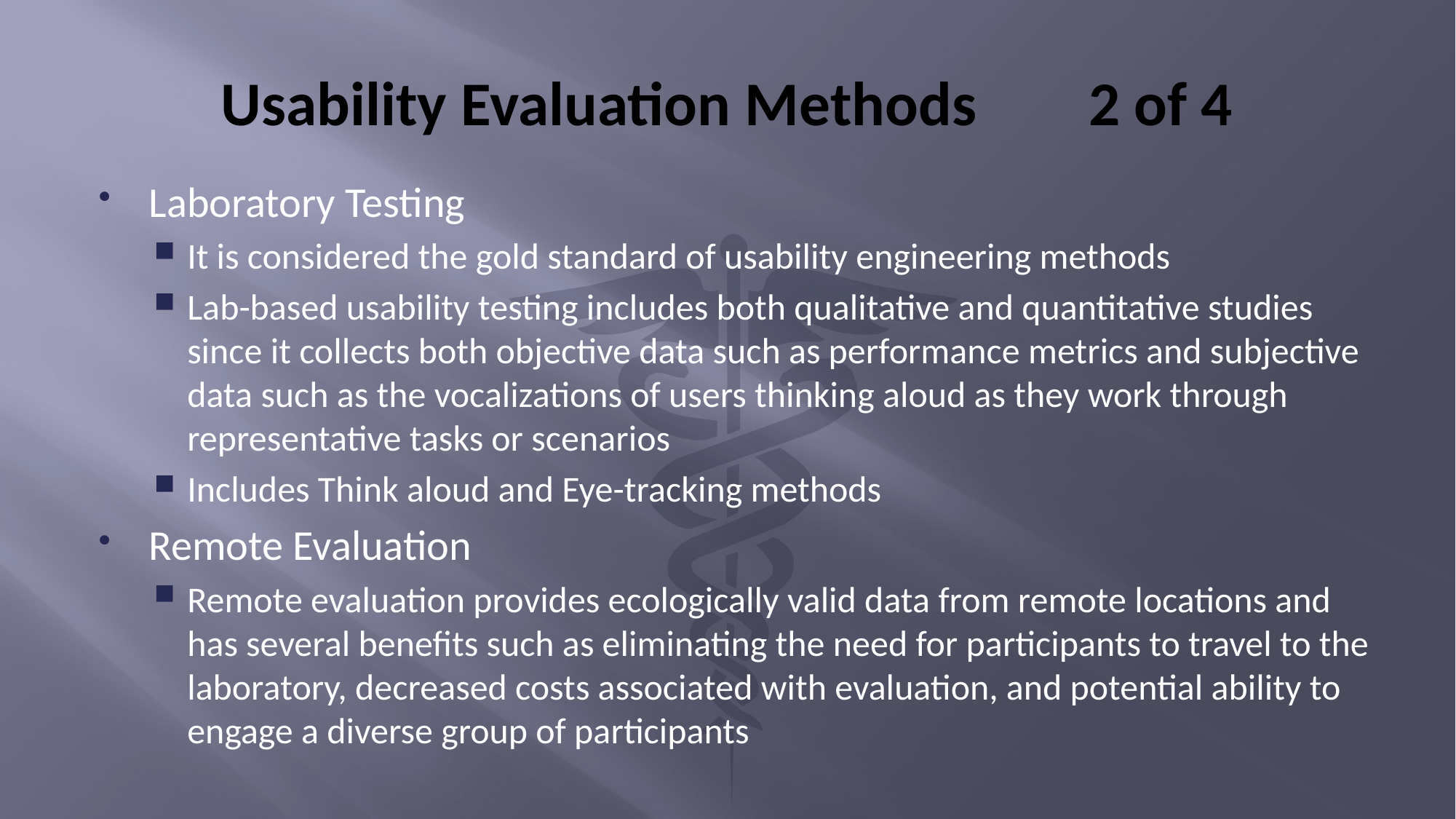

# Usability Evaluation Methods        2 of 4
Laboratory Testing
It is considered the gold standard of usability engineering methods
Lab-based usability testing includes both qualitative and quantitative studies since it collects both objective data such as performance metrics and subjective data such as the vocalizations of users thinking aloud as they work through representative tasks or scenarios
Includes Think aloud and Eye-tracking methods
Remote Evaluation
Remote evaluation provides ecologically valid data from remote locations and has several benefits such as eliminating the need for participants to travel to the laboratory, decreased costs associated with evaluation, and potential ability to engage a diverse group of participants